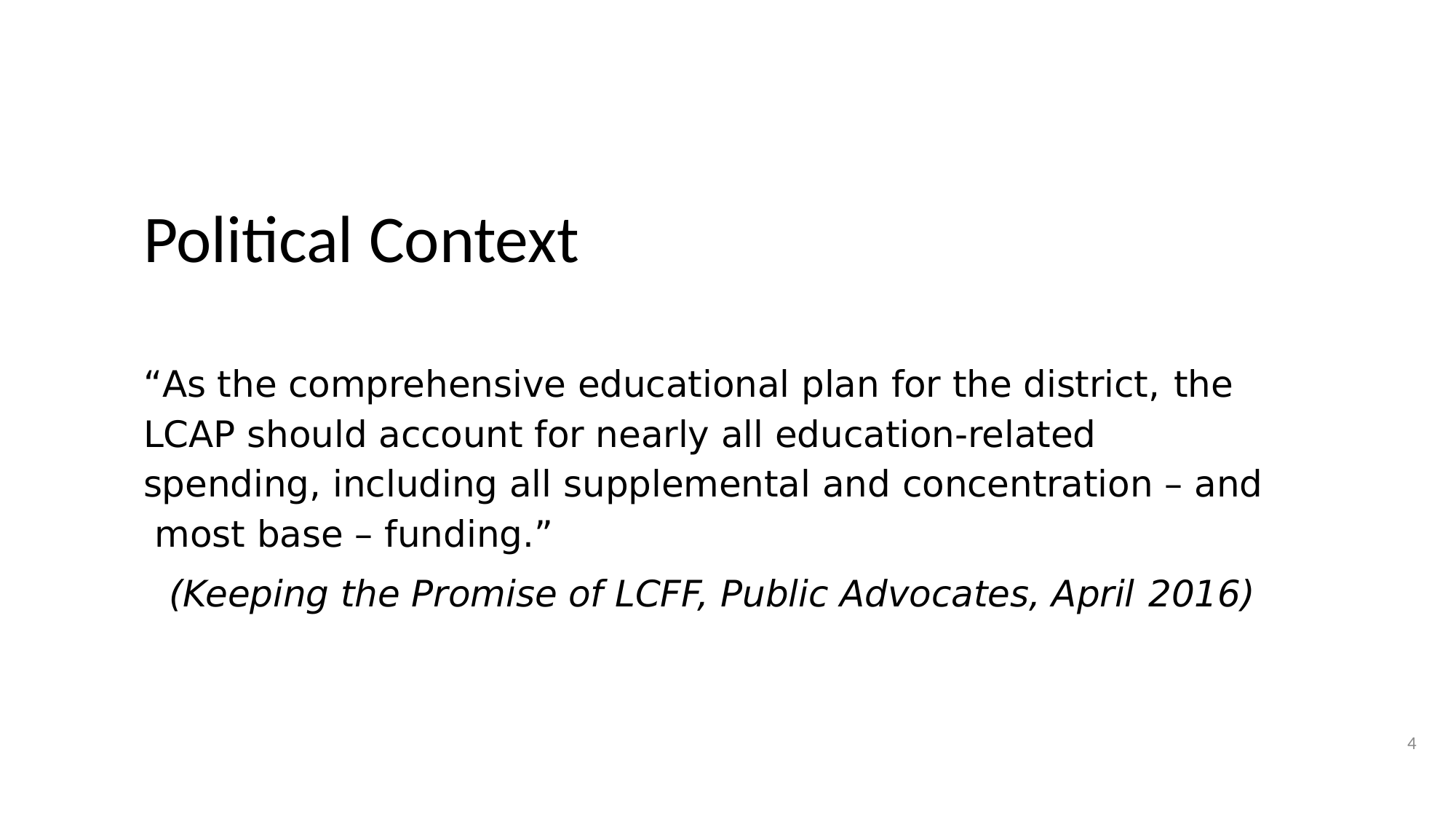

# Political Context
“As the comprehensive educational plan for the district, the
LCAP should account for nearly all education-related  spending, including all supplemental and concentration – and  most base – funding.”
(Keeping the Promise of LCFF, Public Advocates, April 2016)
434